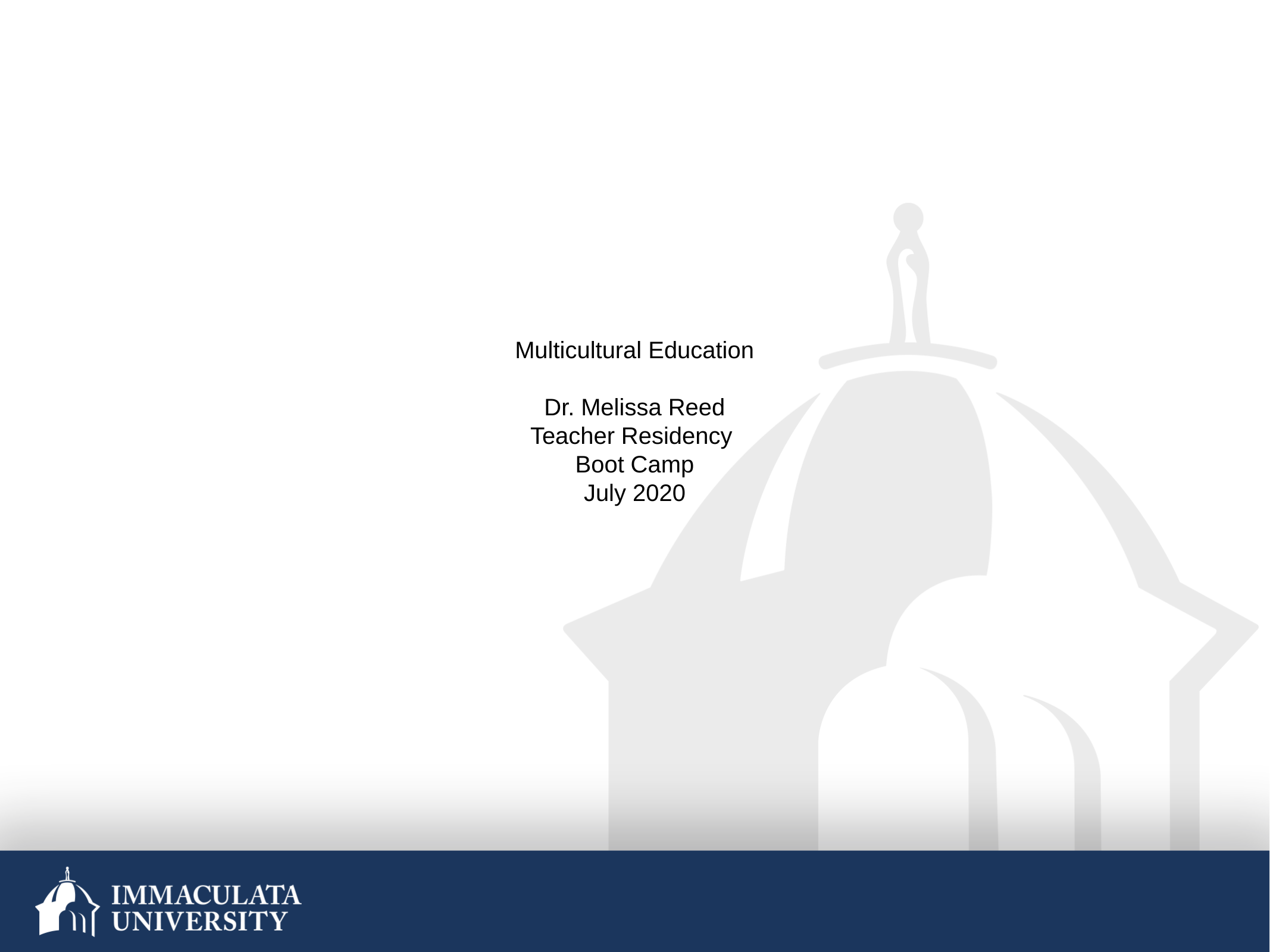

# Multicultural Education Dr. Melissa Reed Teacher Residency Boot Camp July 2020